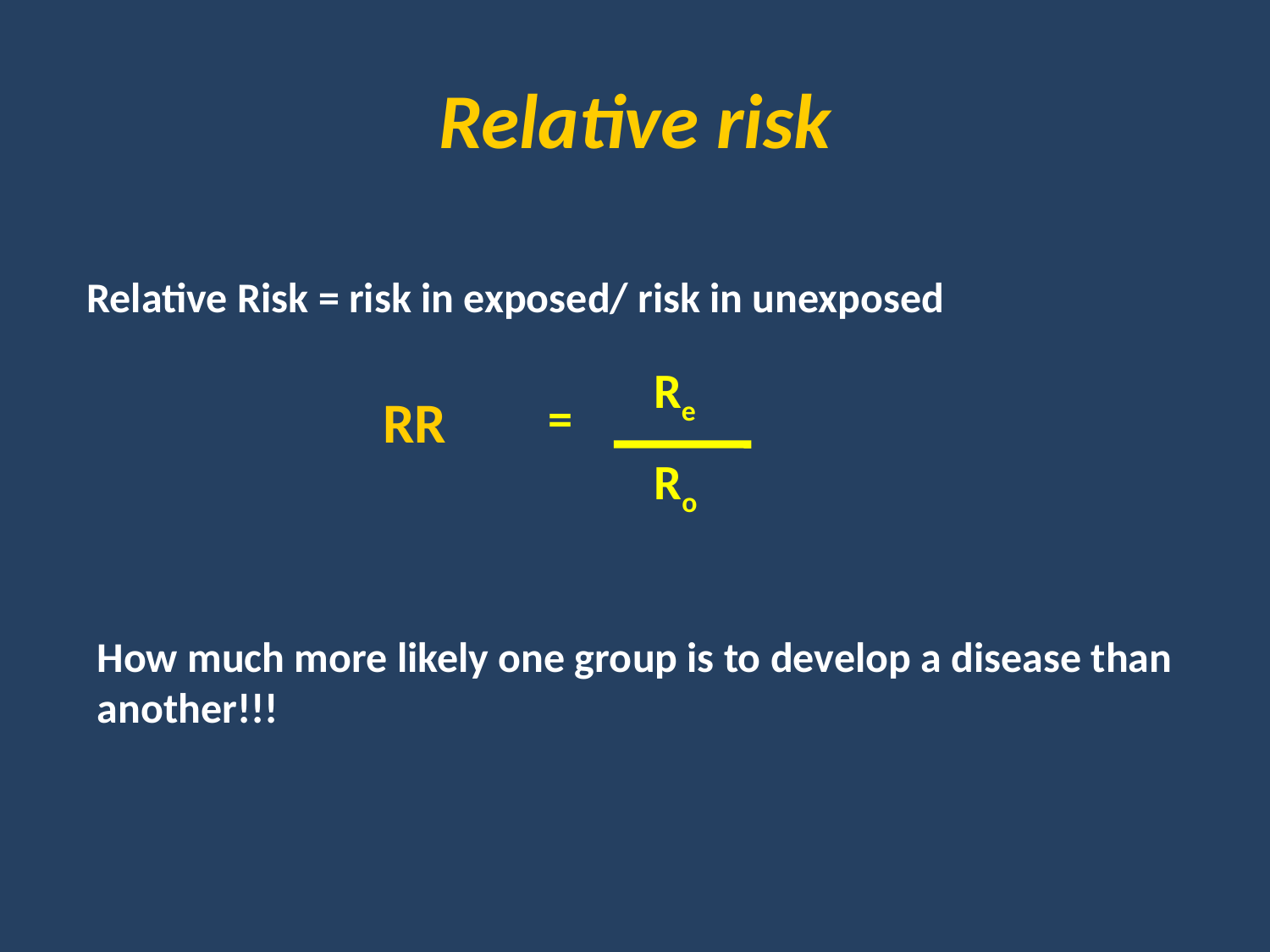

# Relative risk
Relative Risk = risk in exposed/ risk in unexposed
Re
RR
=

Ro
How much more likely one group is to develop a disease than another!!!